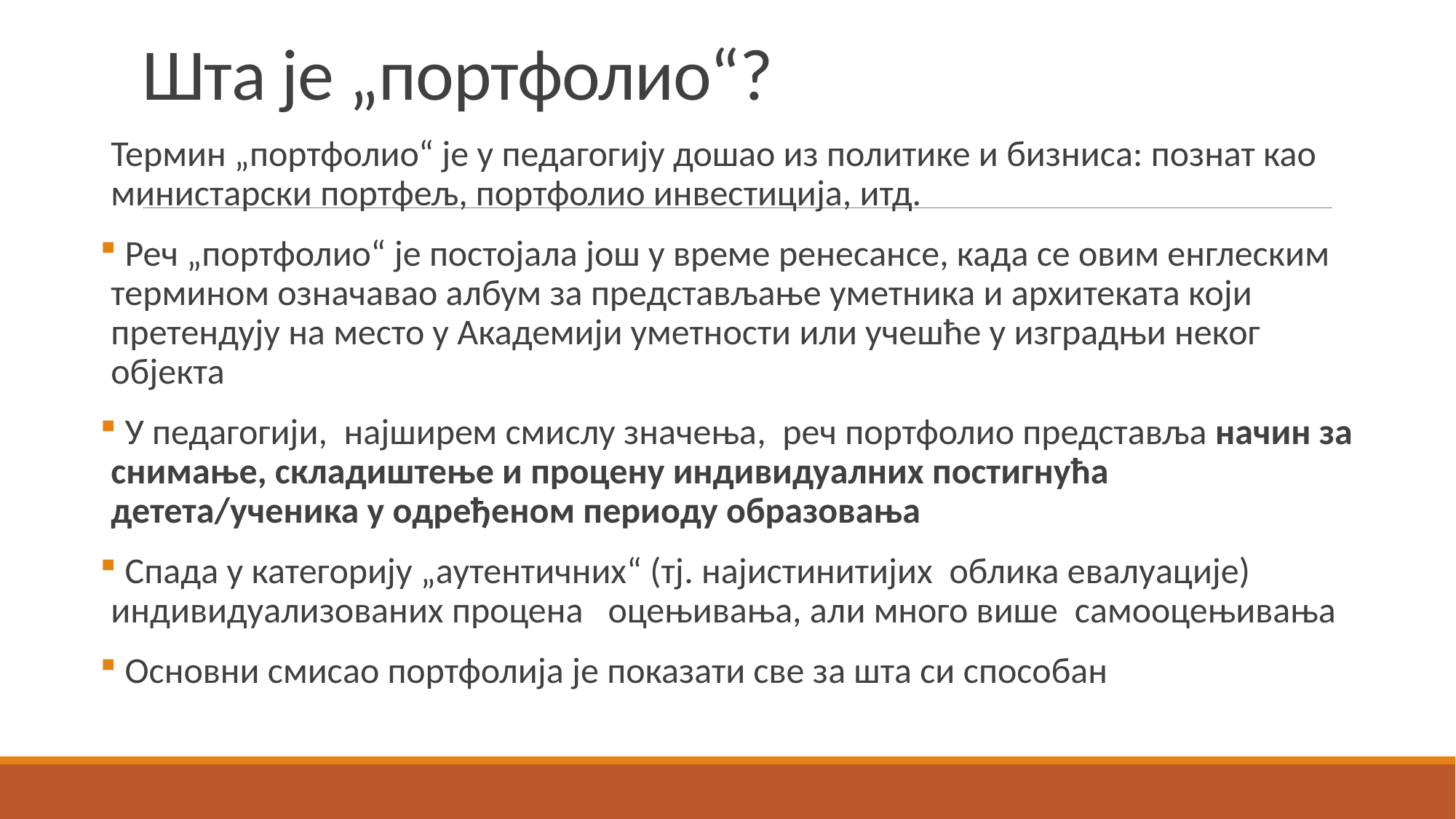

# Шта је „портфолио“?
Термин „портфолио“ је у педагогију дошао из политике и бизниса: познат као министарски портфељ, портфолио инвестиција, итд.
 Реч „портфолио“ је постојала још у време ренесансе, када се овим енглеским термином означавао албум за представљање уметника и архитеката који претендују на место у Академији уметности или учешће у изградњи неког објекта
 У педагогији,  најширем смислу значења,  реч портфолио представља начин за снимање, складиштење и процену индивидуалних постигнућа детета/ученика у одређеном периоду образовања
 Спада у категорију „аутентичних“ (тј. најистинитијих  облика евалуације) индивидуализованих процена   оцењивања, али много више  самооцењивања
 Основни смисао портфолија је показати све за шта си способан